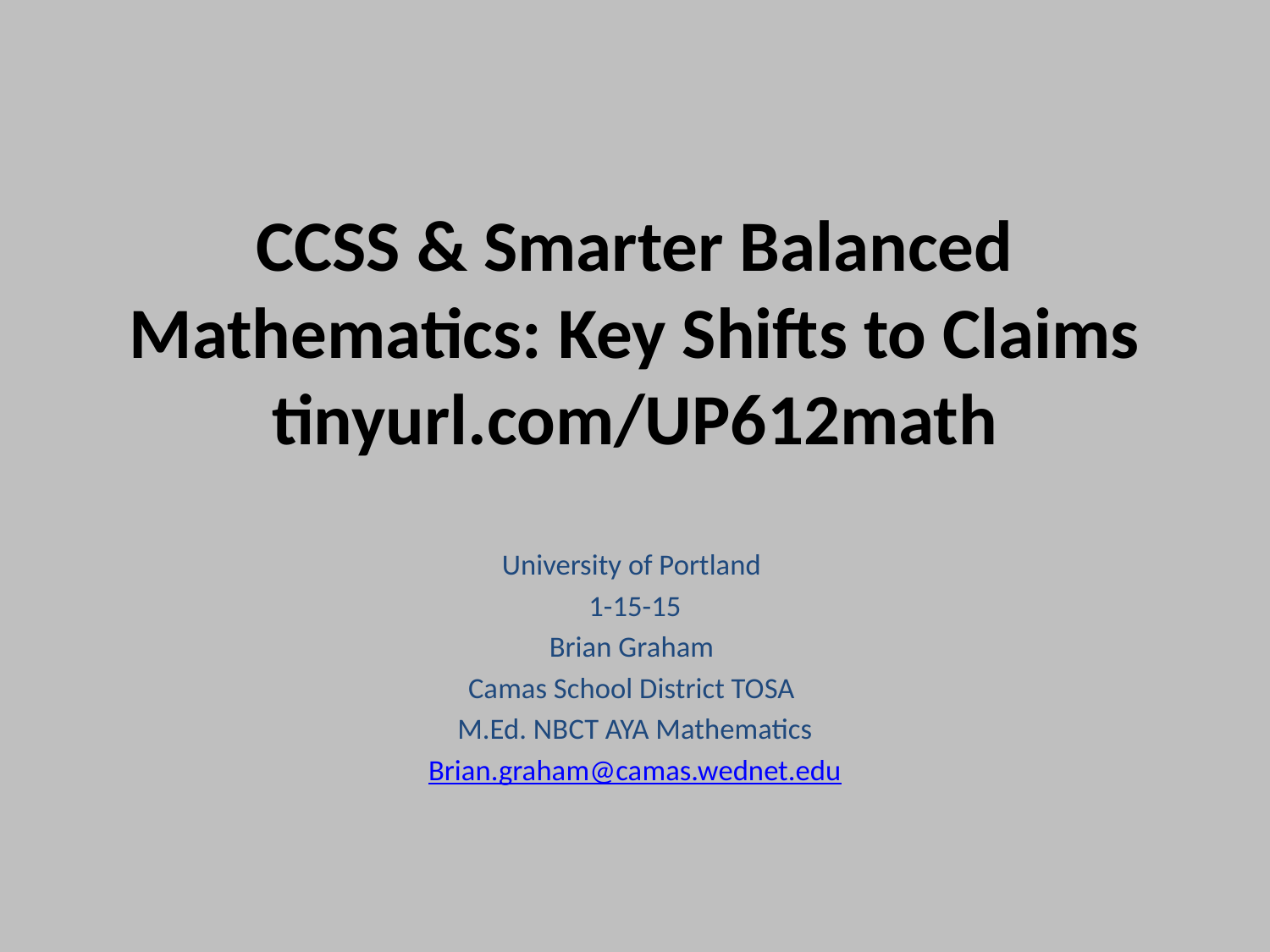

# CCSS & Smarter Balanced Mathematics: Key Shifts to Claims tinyurl.com/UP612math
University of Portland
1-15-15
Brian Graham
Camas School District TOSA
M.Ed. NBCT AYA Mathematics
Brian.graham@camas.wednet.edu